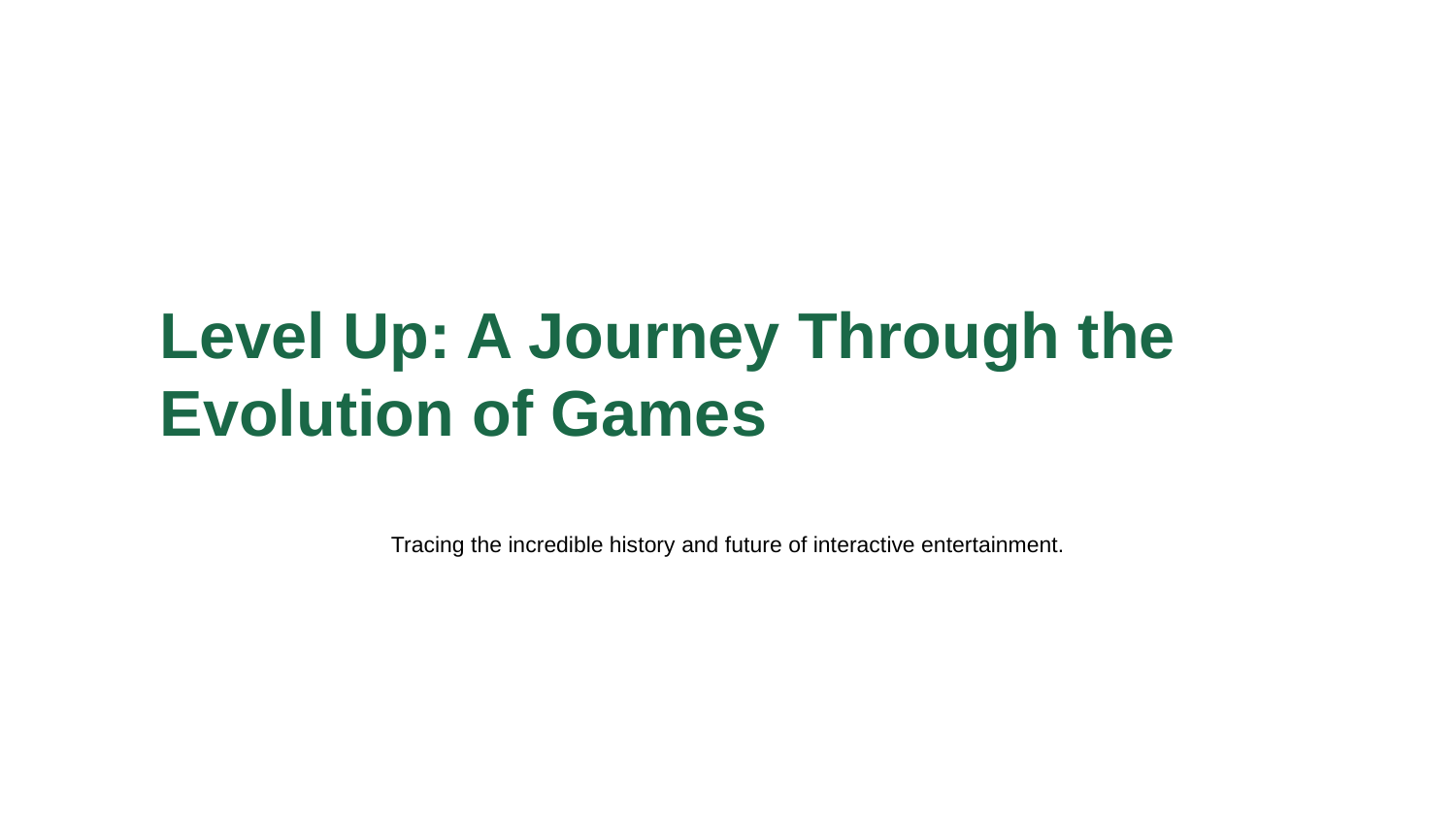

Level Up: A Journey Through the Evolution of Games

Tracing the incredible history and future of interactive entertainment.